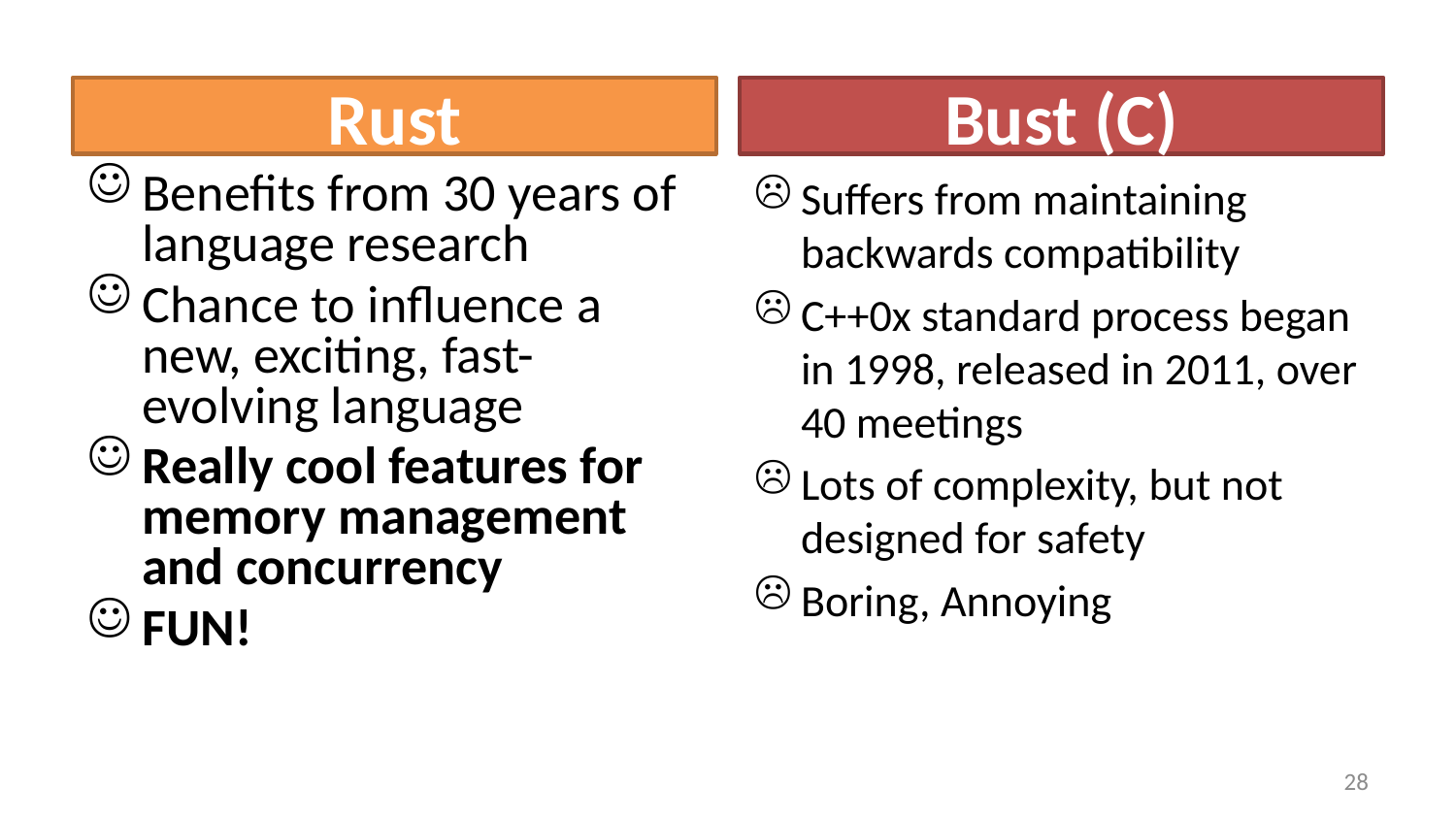

Rust
Bust (C)
Benefits from 30 years of language research
Chance to influence a new, exciting, fast-evolving language
Really cool features for memory management and concurrency
FUN!
Suffers from maintaining backwards compatibility
C++0x standard process began in 1998, released in 2011, over 40 meetings
Lots of complexity, but not designed for safety
Boring, Annoying

28